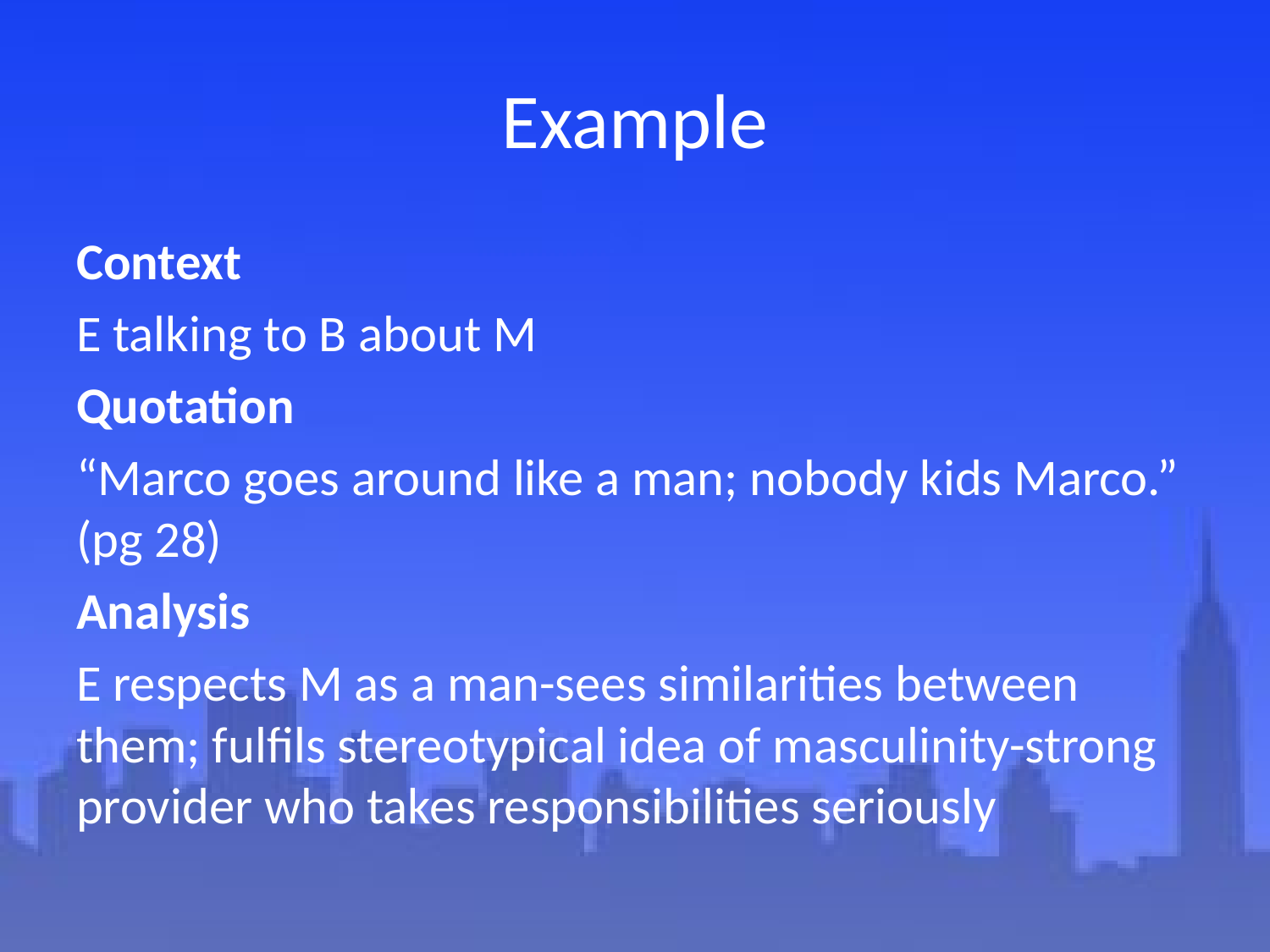

# Example
Context
E talking to B about M
Quotation
“Marco goes around like a man; nobody kids Marco.” (pg 28)
Analysis
E respects M as a man-sees similarities between them; fulfils stereotypical idea of masculinity-strong provider who takes responsibilities seriously